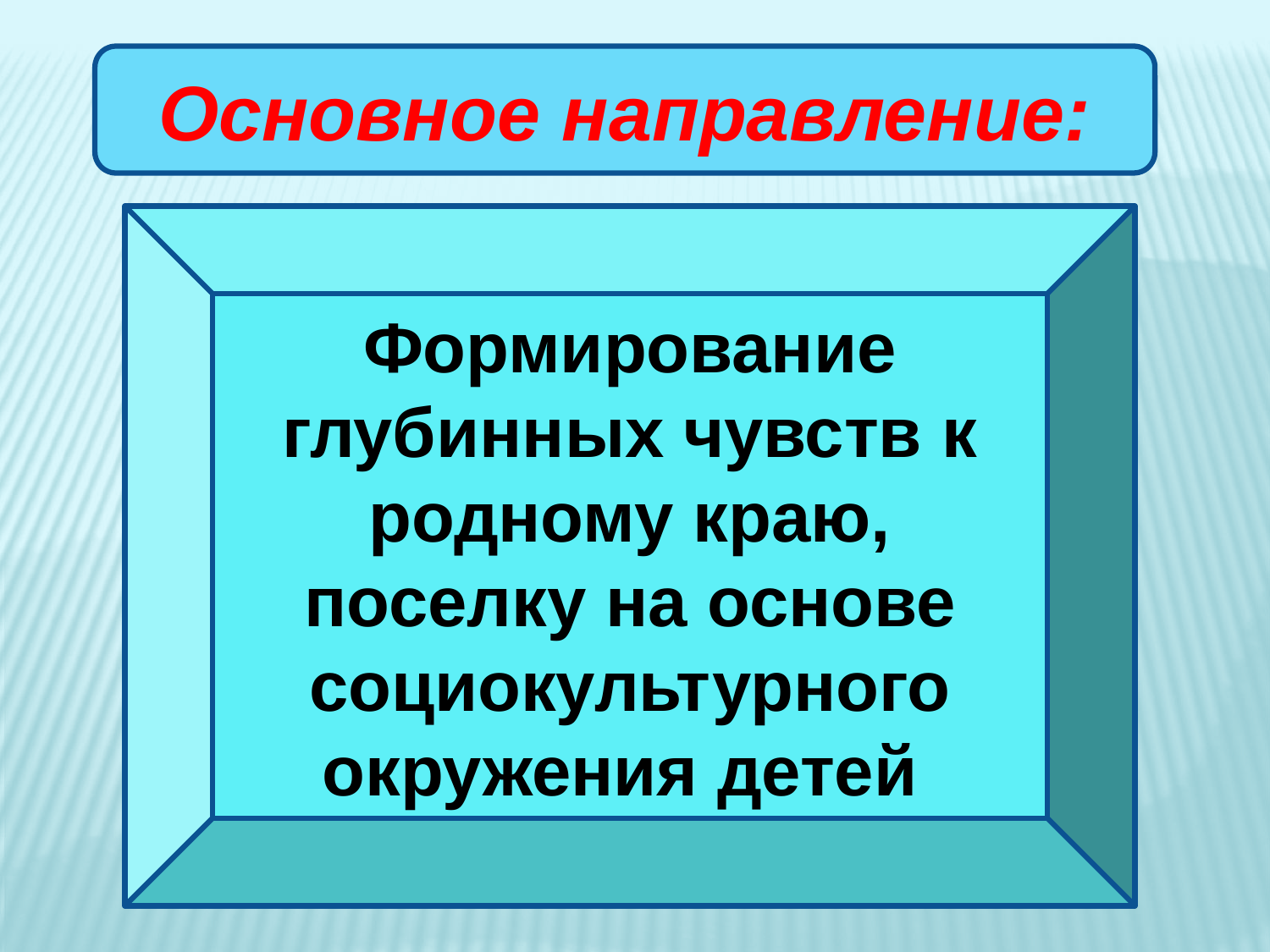

Основное направление:
Формирование глубинных чувств к родному краю, поселку на основе социокультурного окружения детей